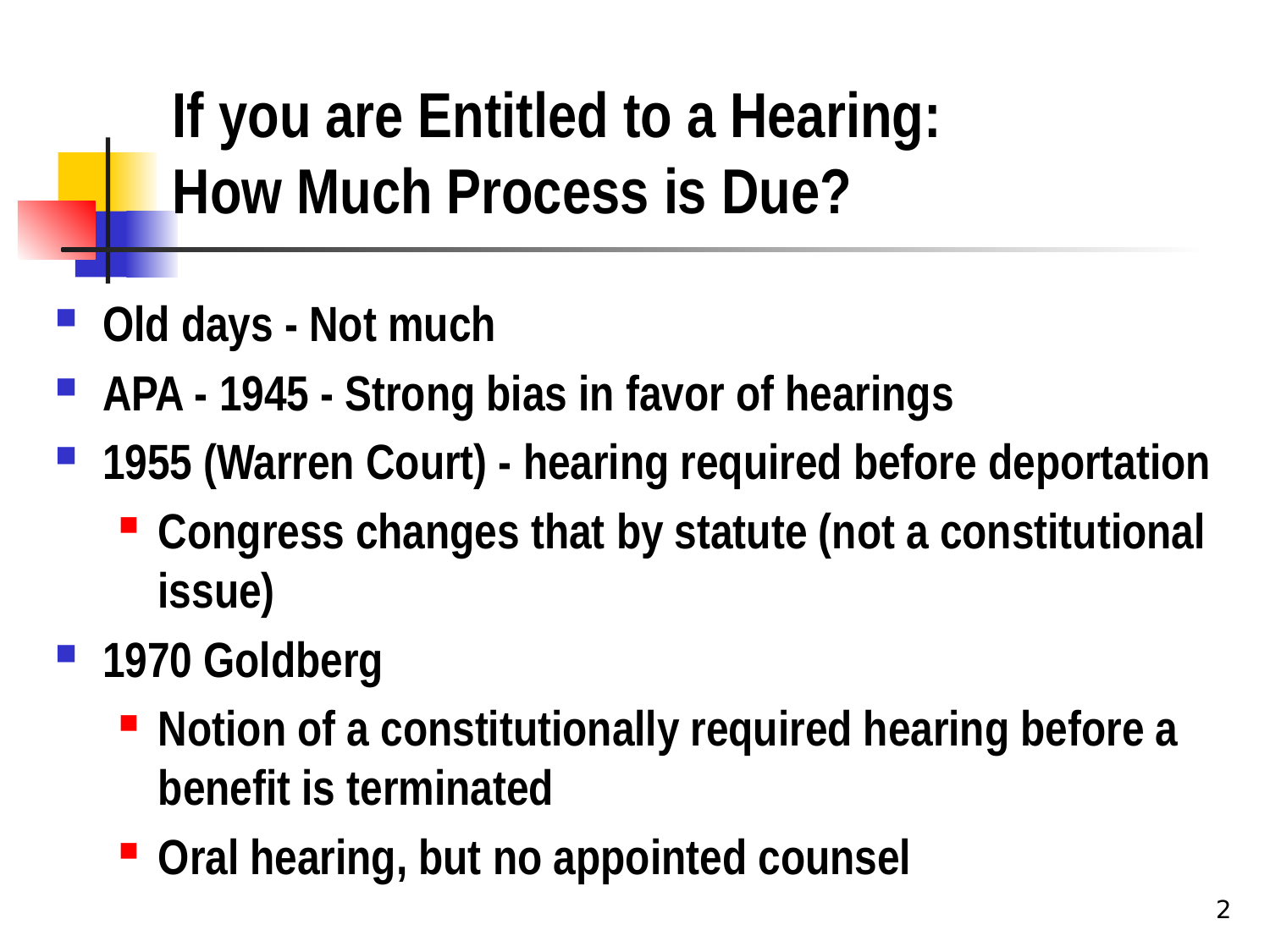

# If you are Entitled to a Hearing: How Much Process is Due?
Old days - Not much
APA - 1945 - Strong bias in favor of hearings
1955 (Warren Court) - hearing required before deportation
Congress changes that by statute (not a constitutional issue)
1970 Goldberg
Notion of a constitutionally required hearing before a benefit is terminated
Oral hearing, but no appointed counsel
2